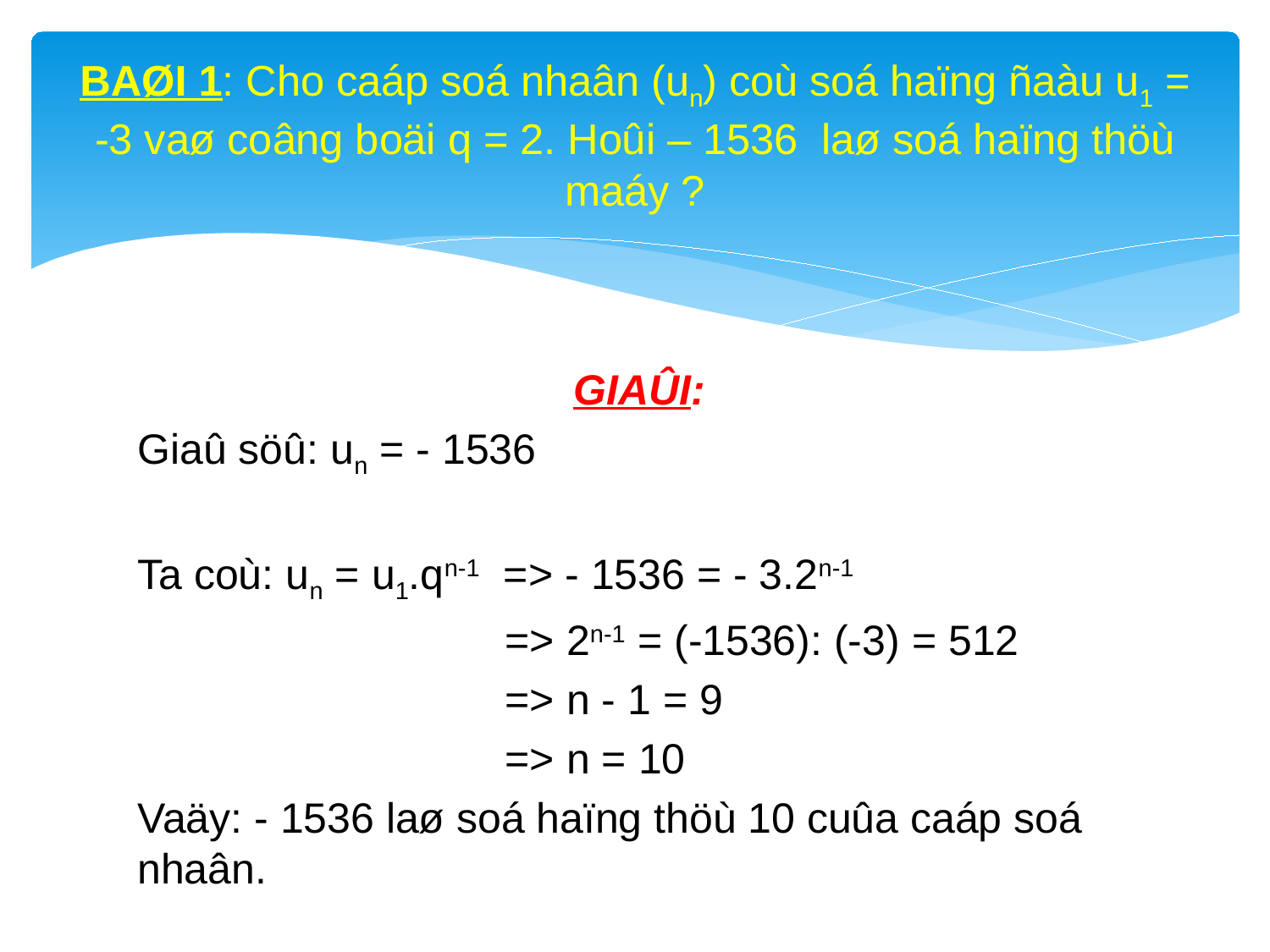

# BAØI 1: Cho caáp soá nhaân (un) coù soá haïng ñaàu u1 = -3 vaø coâng boäi q = 2. Hoûi – 1536  laø soá haïng thöù maáy ?
GIAÛI:
Giaû söû: un = - 1536

Ta coù: un = u1.qn-1  => - 1536 = - 3.2n-1
                               => 2n-1 = (-1536): (-3) = 512
                               => n - 1 = 9
                               => n = 10
Vaäy: - 1536 laø soá haïng thöù 10 cuûa caáp soá nhaân.